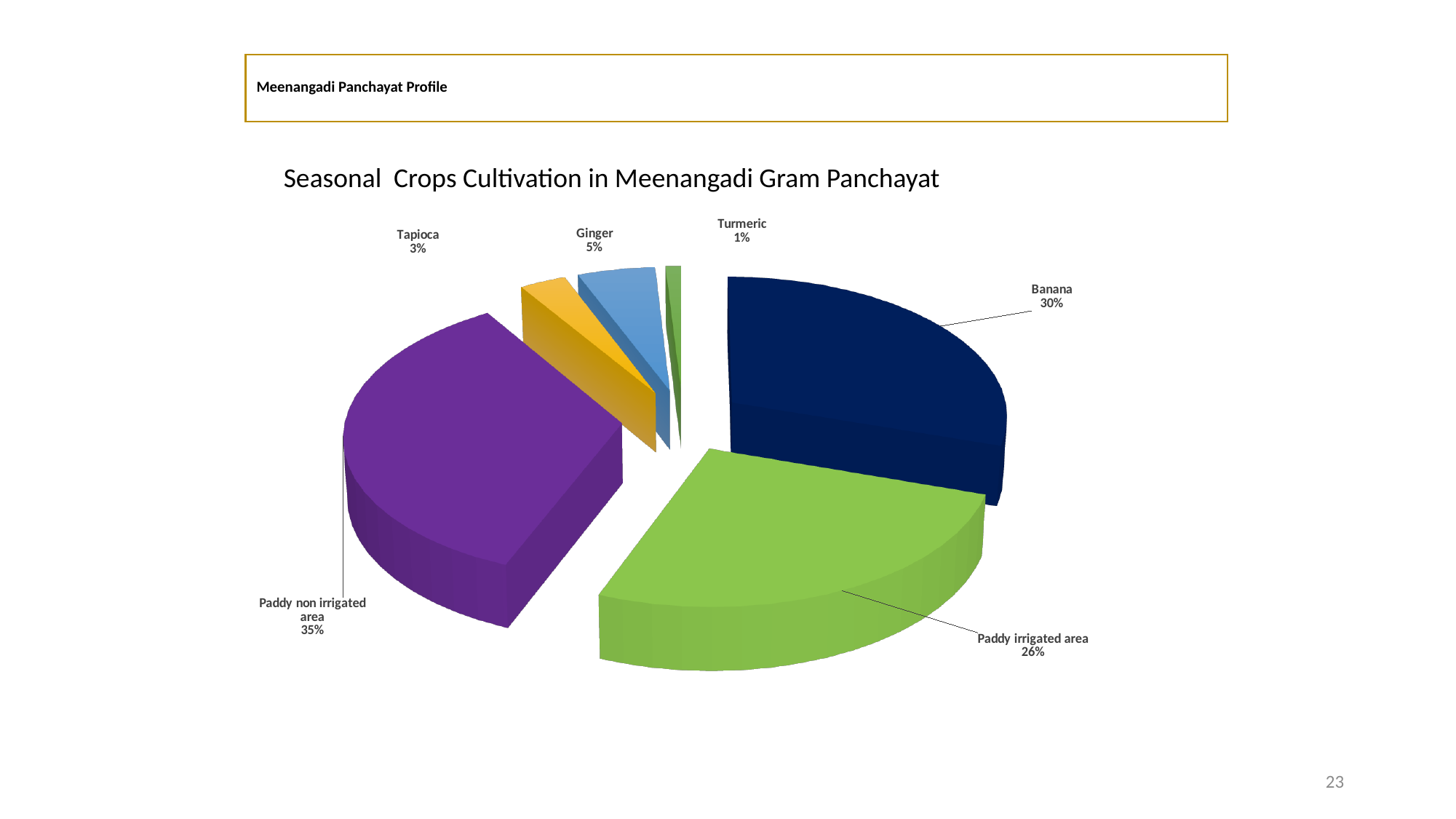

# Meenangadi Panchayat Profile
Seasonal  Crops Cultivation in Meenangadi Gram Panchayat

[unsupported chart]

23